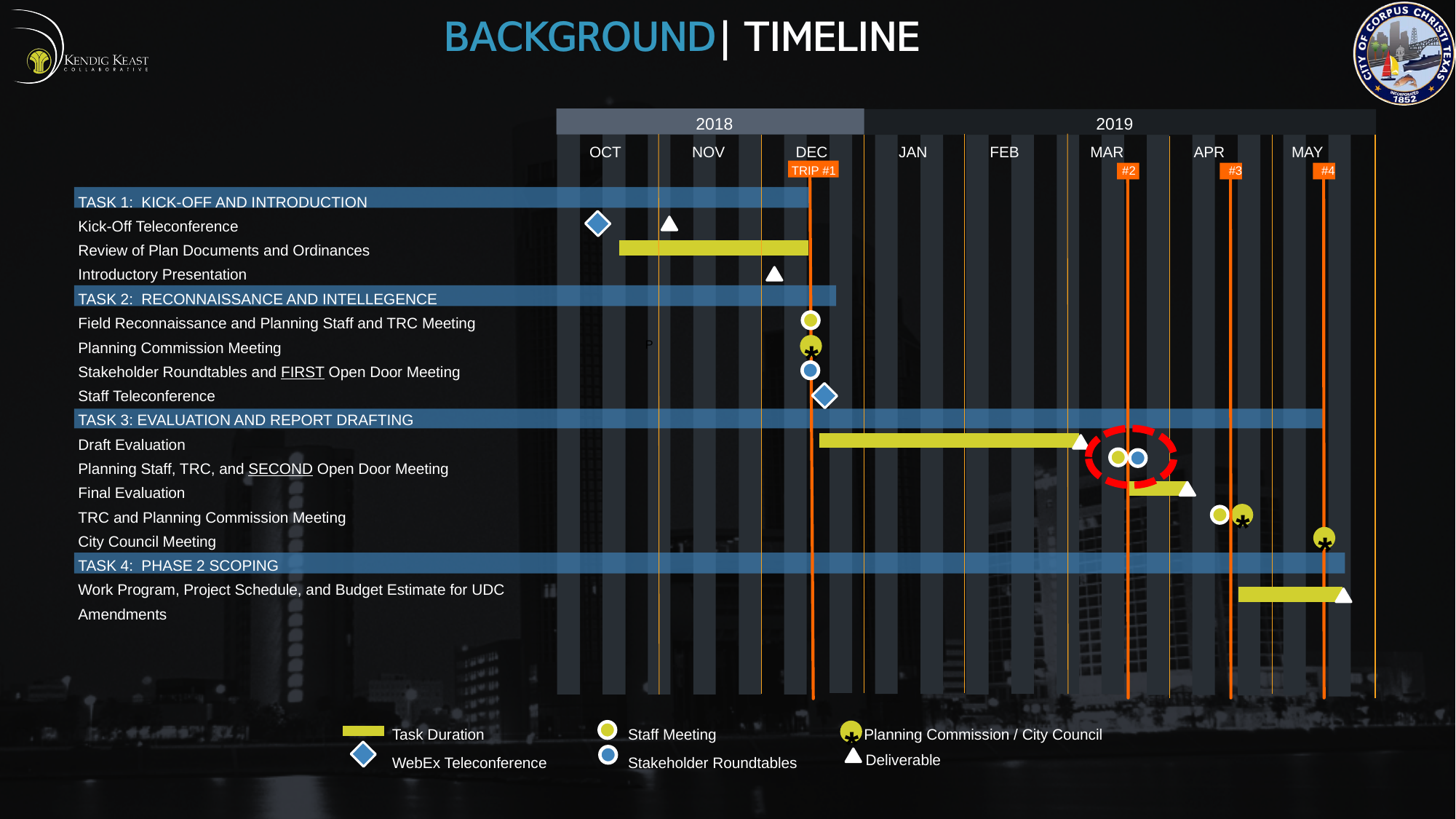

Background
| Timeline
             2018                                                                             2019

        OCT                 NOV                 DEC                 JAN               FEB                 MAR                 APR                MAY
TRIP #1                                                                                   #2                           #3                       #4

TASK 1:  KICK-OFF AND INTRODUCTION
Kick-Off Teleconference
Review of Plan Documents and Ordinances
Introductory Presentation
TASK 2:  RECONNAISSANCE AND INTELLEGENCE
Field Reconnaissance and Planning Staff and TRC Meeting
Planning Commission Meeting
Stakeholder Roundtables and FIRST Open Door Meeting
Staff Teleconference
TASK 3: EVALUATION AND REPORT DRAFTING
Draft Evaluation
Planning Staff, TRC, and SECOND Open Door Meeting
Final Evaluation
TRC and Planning Commission Meeting
City Council Meeting
TASK 4:  PHASE 2 SCOPING
Work Program, Project Schedule, and Budget Estimate for UDC
Amendments

*

P

*

*

*

Task Duration
WebEx Teleconference
Staff Meeting
Stakeholder Roundtables
Planning Commission / City Council

Deliverable